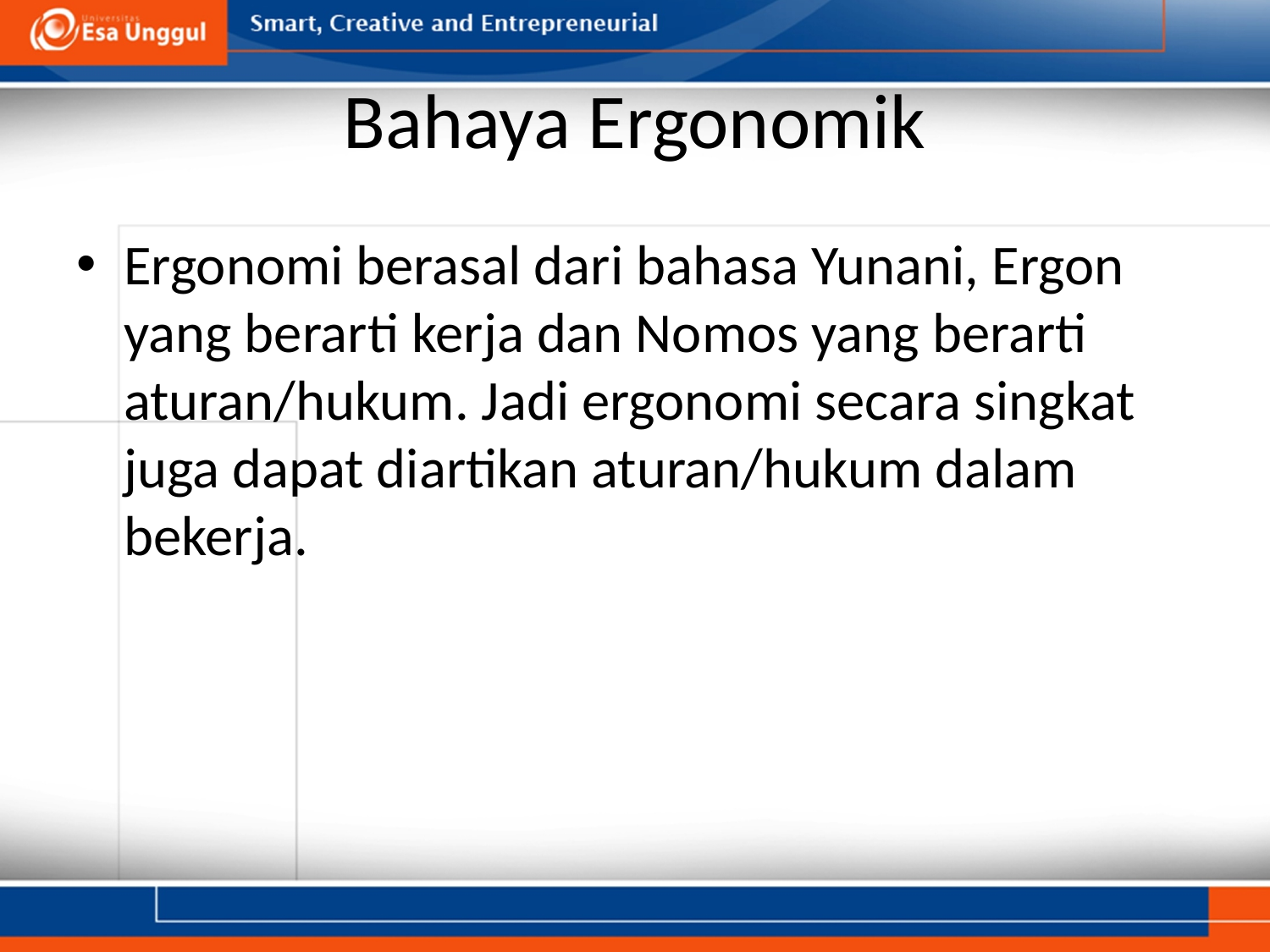

# Bahaya Ergonomik
Ergonomi berasal dari bahasa Yunani, Ergon yang berarti kerja dan Nomos yang berarti aturan/hukum. Jadi ergonomi secara singkat juga dapat diartikan aturan/hukum dalam bekerja.